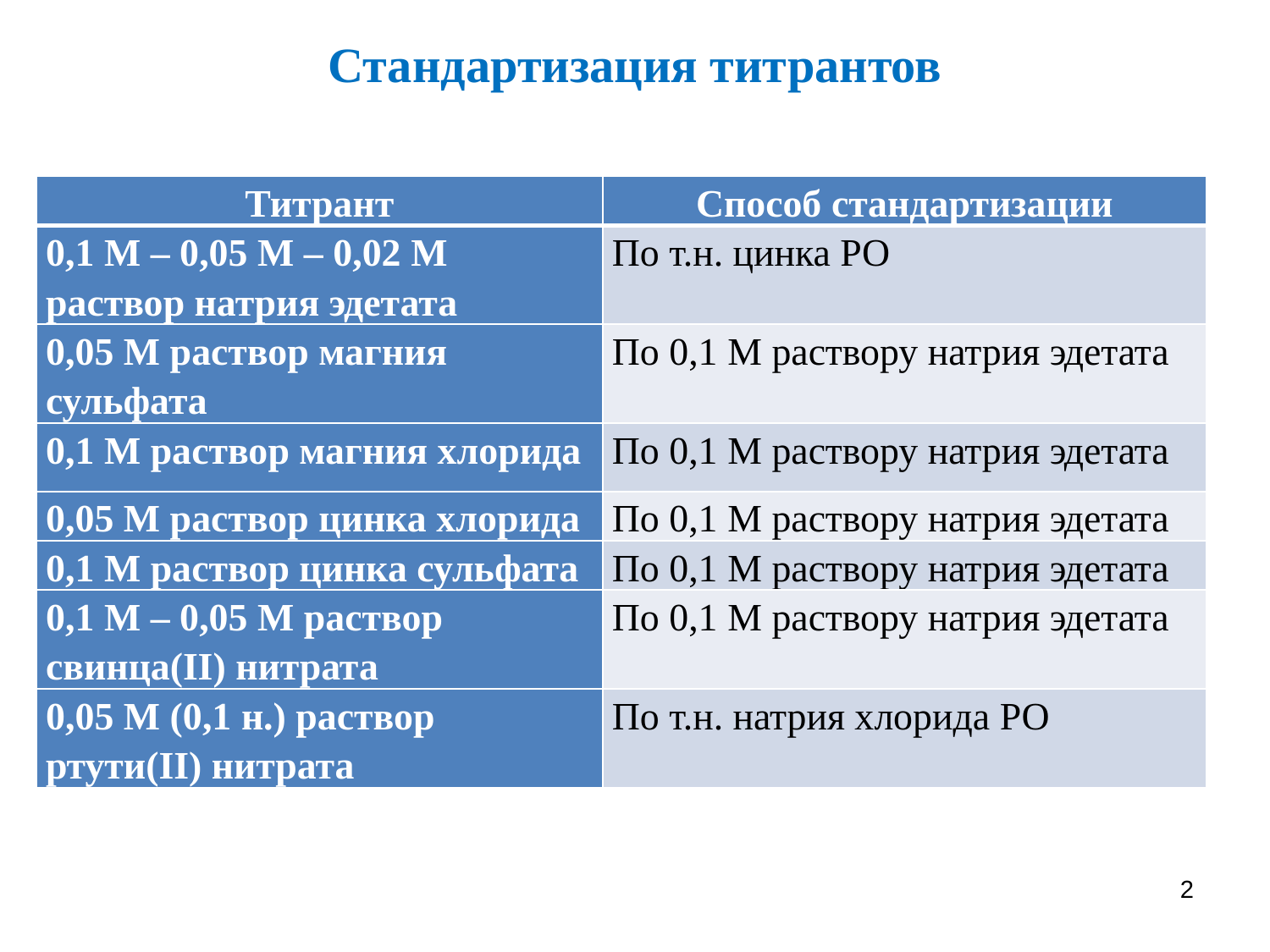

Стандартизация титрантов
| Титрант | Способ стандартизации |
| --- | --- |
| 0,1 М – 0,05 М – 0,02 М раствор натрия эдетата | По т.н. цинка РО |
| 0,05 М раствор магния сульфата | По 0,1 М раствору натрия эдетата |
| 0,1 М раствор магния хлорида | По 0,1 М раствору натрия эдетата |
| 0,05 М раствор цинка хлорида | По 0,1 М раствору натрия эдетата |
| 0,1 М раствор цинка сульфата | По 0,1 М раствору натрия эдетата |
| 0,1 М – 0,05 М раствор свинца(II) нитрата | По 0,1 М раствору натрия эдетата |
| 0,05 М (0,1 н.) раствор ртути(II) нитрата | По т.н. натрия хлорида РО |
2